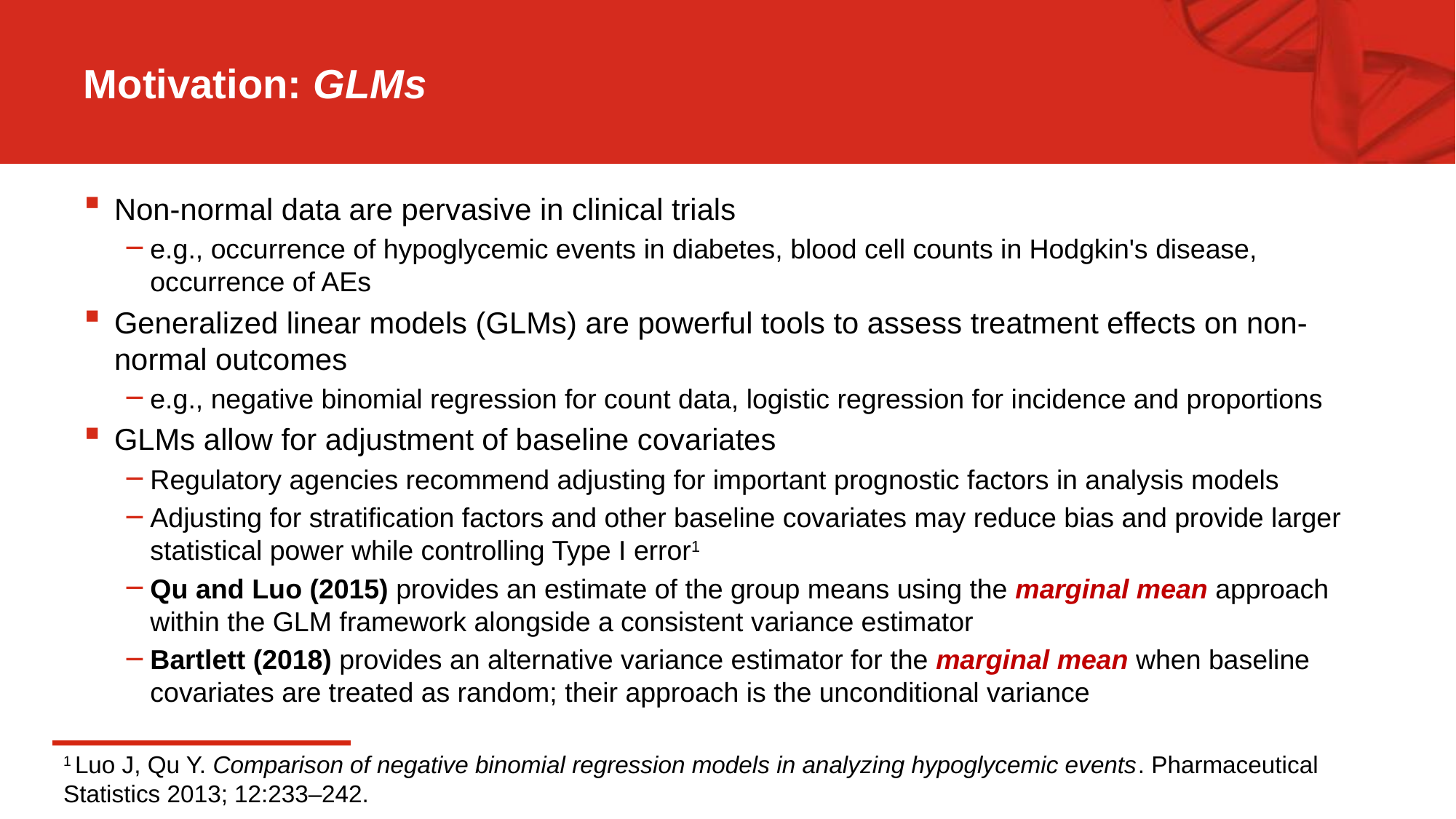

# Motivation: GLMs
Non-normal data are pervasive in clinical trials
e.g., occurrence of hypoglycemic events in diabetes, blood cell counts in Hodgkin's disease, occurrence of AEs
Generalized linear models (GLMs) are powerful tools to assess treatment effects on non-normal outcomes
e.g., negative binomial regression for count data, logistic regression for incidence and proportions
GLMs allow for adjustment of baseline covariates
Regulatory agencies recommend adjusting for important prognostic factors in analysis models
Adjusting for stratification factors and other baseline covariates may reduce bias and provide larger statistical power while controlling Type I error1
Qu and Luo (2015) provides an estimate of the group means using the marginal mean approach within the GLM framework alongside a consistent variance estimator
Bartlett (2018) provides an alternative variance estimator for the marginal mean when baseline covariates are treated as random; their approach is the unconditional variance
1 Luo J, Qu Y. Comparison of negative binomial regression models in analyzing hypoglycemic events. Pharmaceutical Statistics 2013; 12:233–242.